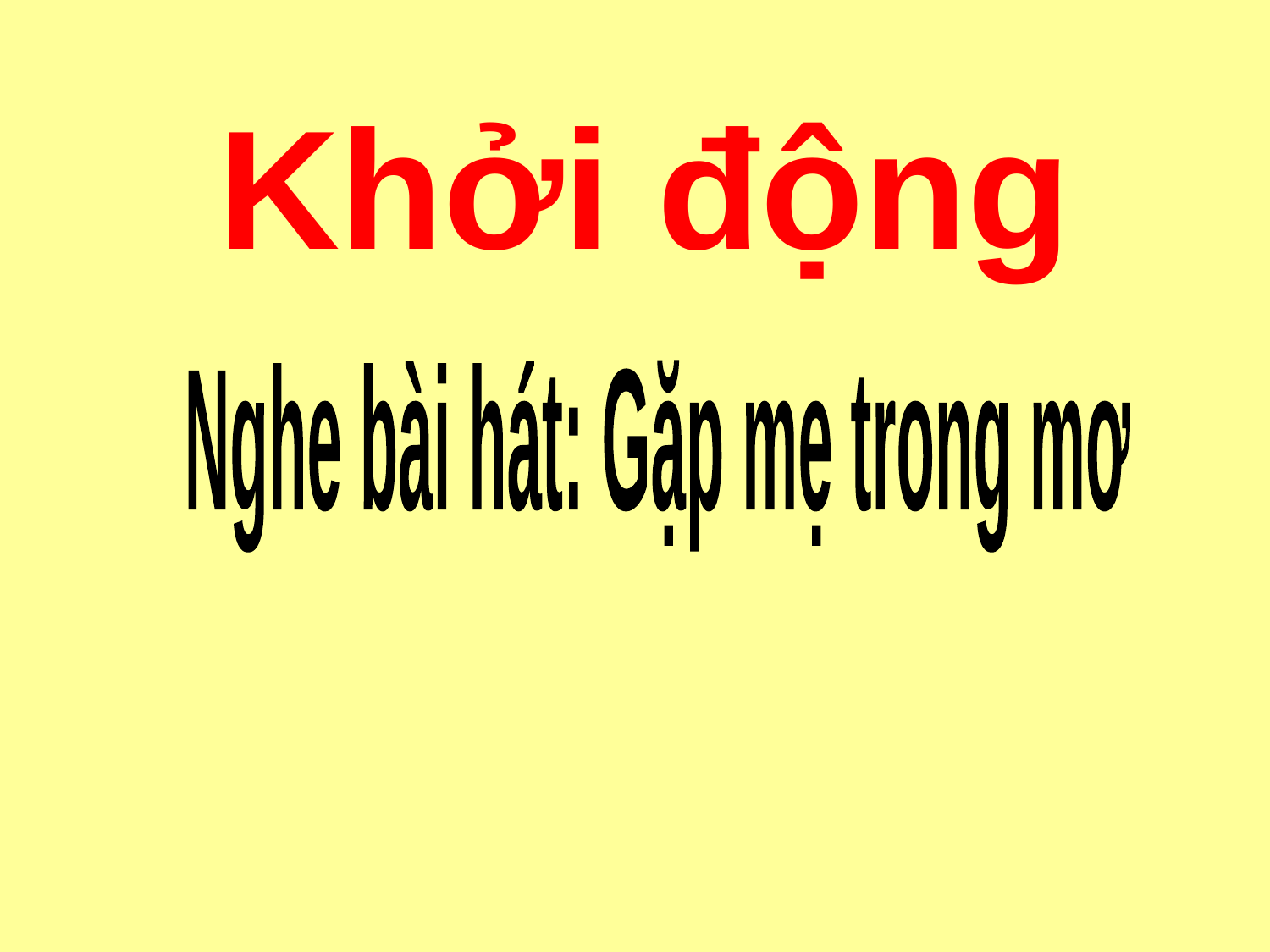

Khởi động
Nghe bài hát: Gặp mẹ trong mơ